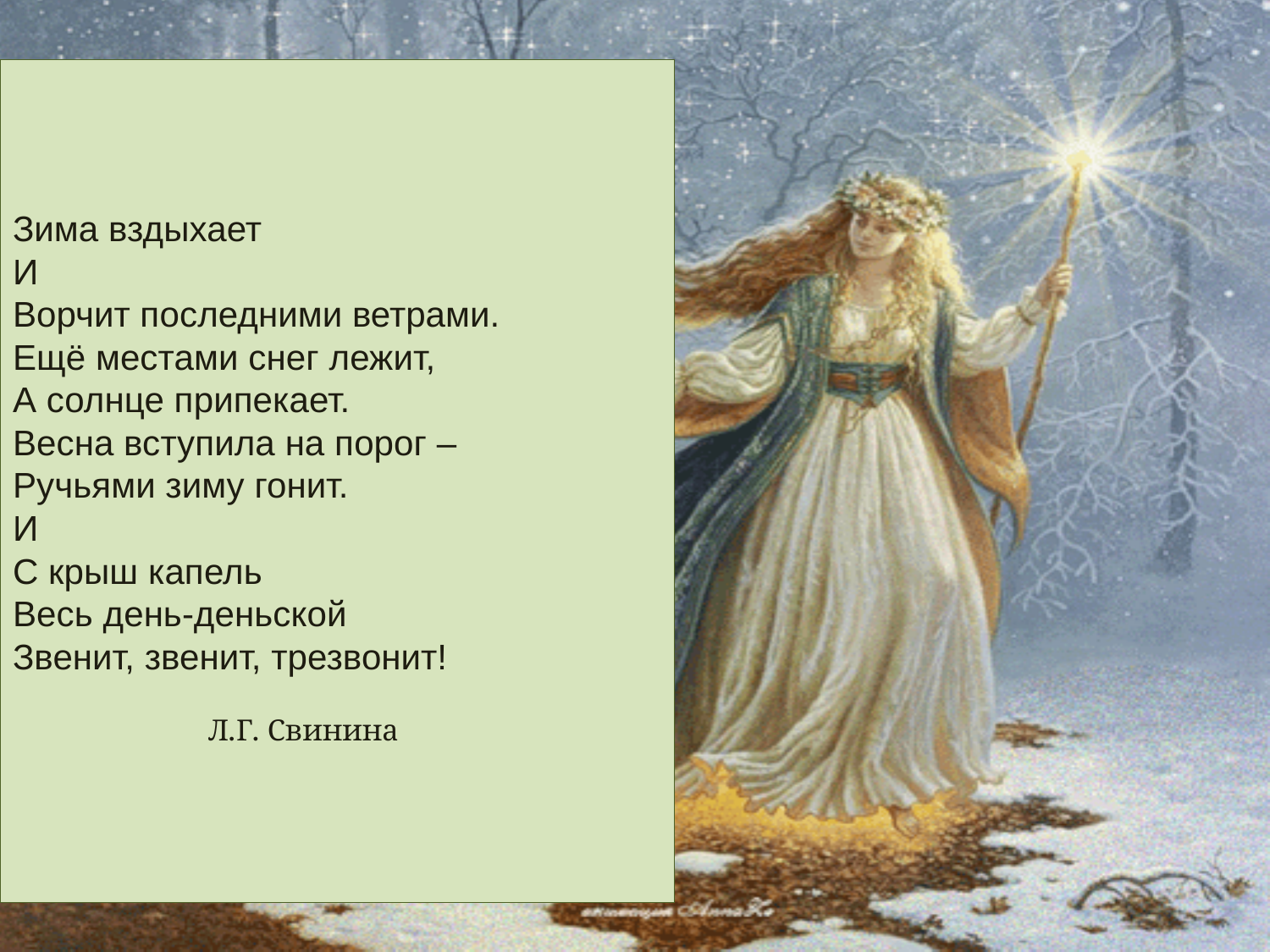

# Зима вздыхает И Ворчит последними ветрами. Ещё местами снег лежит, А солнце припекает. Весна вступила на порог – Ручьями зиму гонит. И С крыш капель Весь день-деньской Звенит, звенит, трезвонит! Л.Г. Свинина